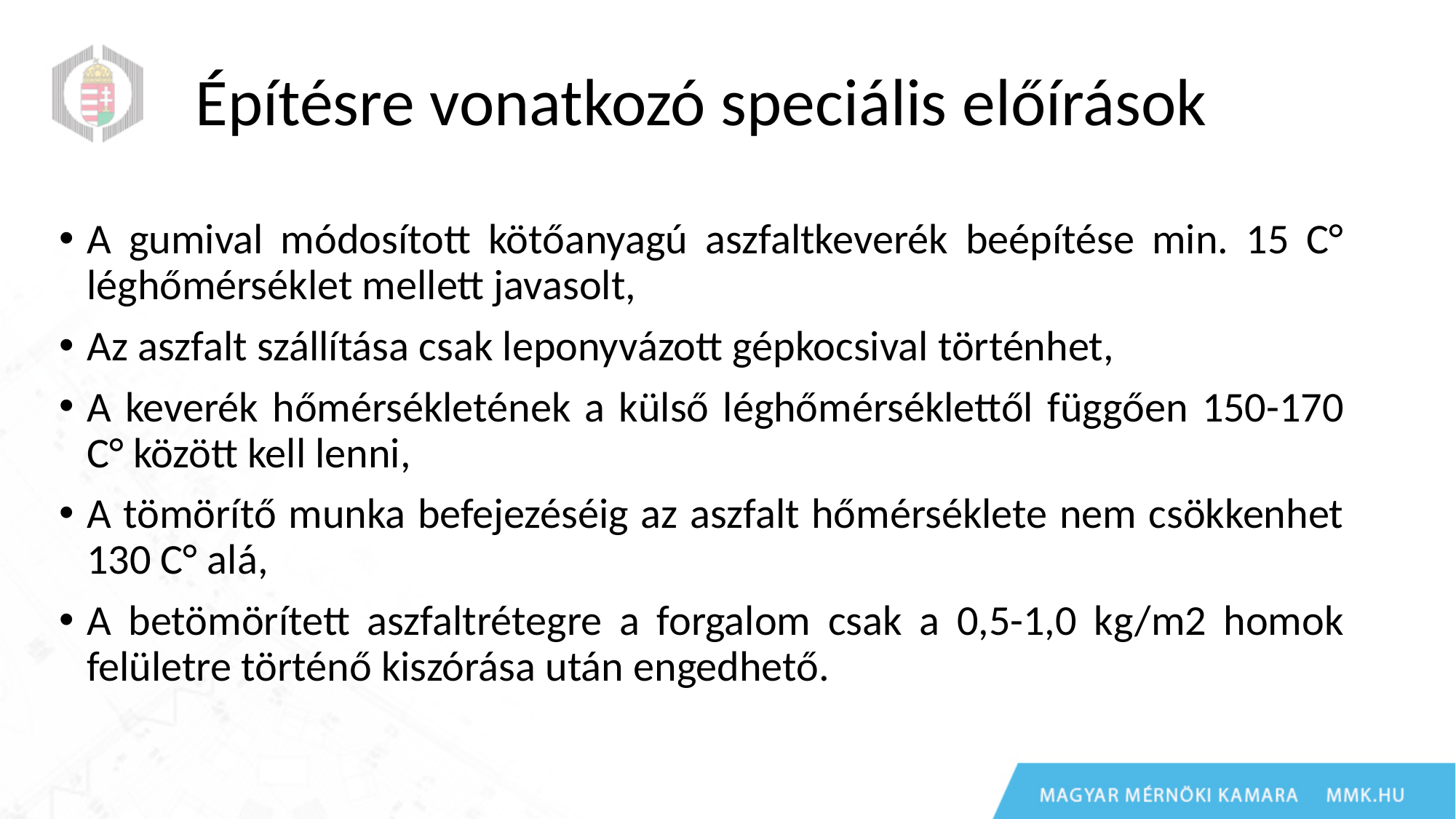

# Építésre vonatkozó speciális előírások
A gumival módosított kötőanyagú aszfaltkeverék beépítése min. 15 C° léghőmérséklet mellett javasolt,
Az aszfalt szállítása csak leponyvázott gépkocsival történhet,
A keverék hőmérsékletének a külső léghőmérséklettől függően 150-170 C° között kell lenni,
A tömörítő munka befejezéséig az aszfalt hőmérséklete nem csökkenhet 130 C° alá,
A betömörített aszfaltrétegre a forgalom csak a 0,5-1,0 kg/m2 homok felületre történő kiszórása után engedhető.